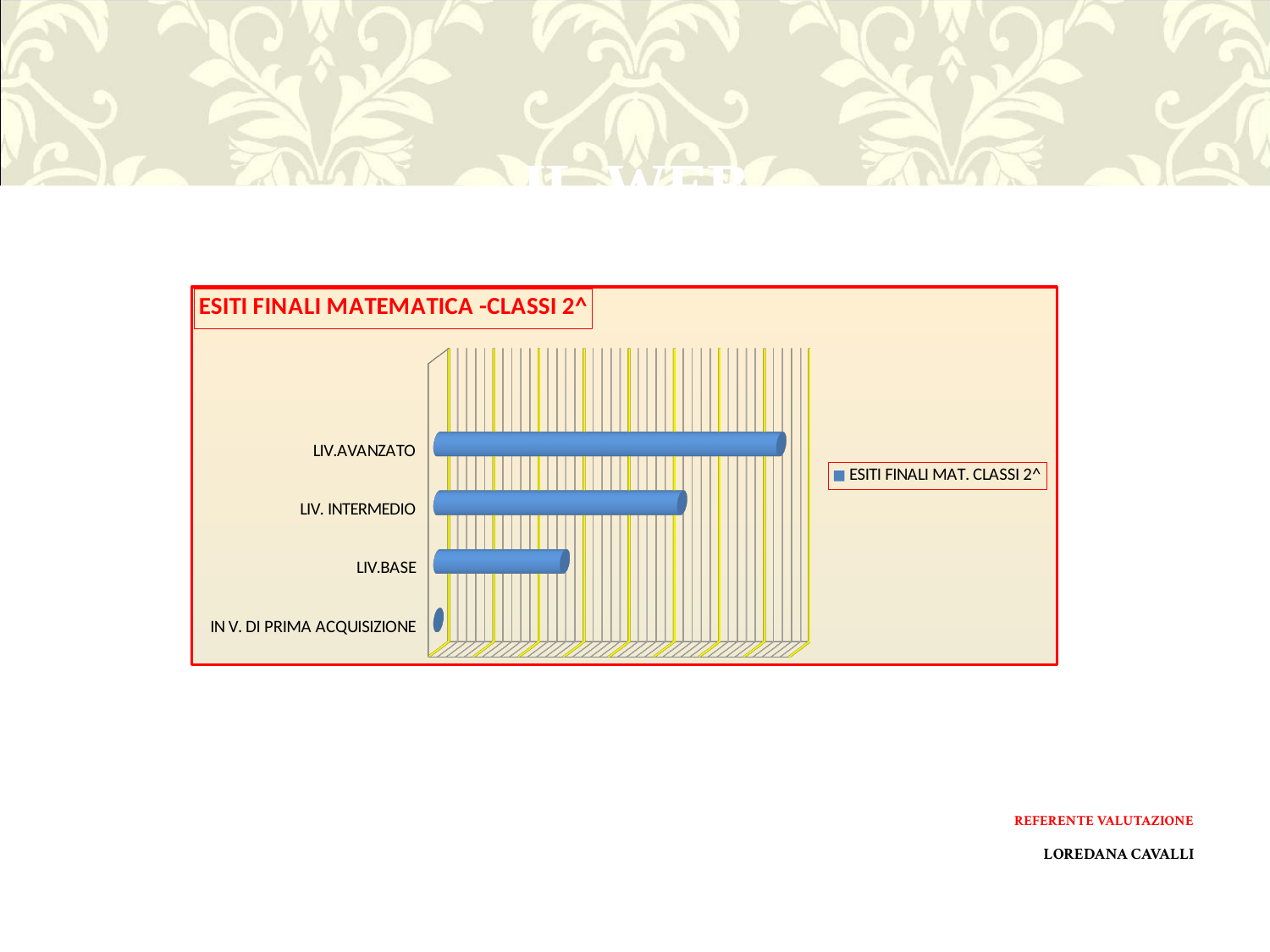

# IL WEB

[unsupported chart]

REFERENTE VALUTAZIONE
LOREDANA CAVALLI